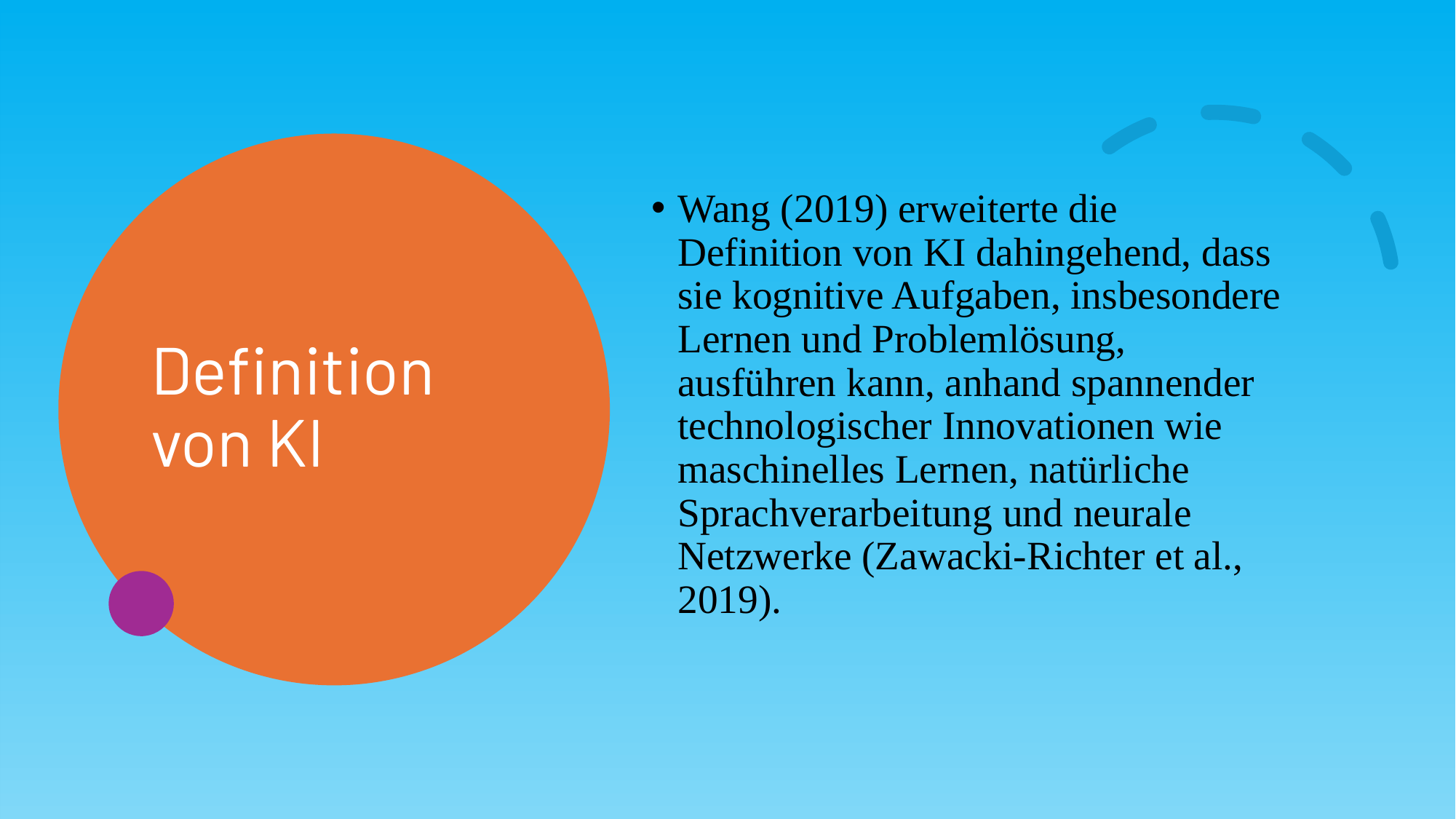

# Definition von KI
Wang (2019) erweiterte die Definition von KI dahingehend, dass sie kognitive Aufgaben, insbesondere Lernen und Problemlösung, ausführen kann, anhand spannender technologischer Innovationen wie maschinelles Lernen, natürliche Sprachverarbeitung und neurale Netzwerke (Zawacki-Richter et al., 2019).